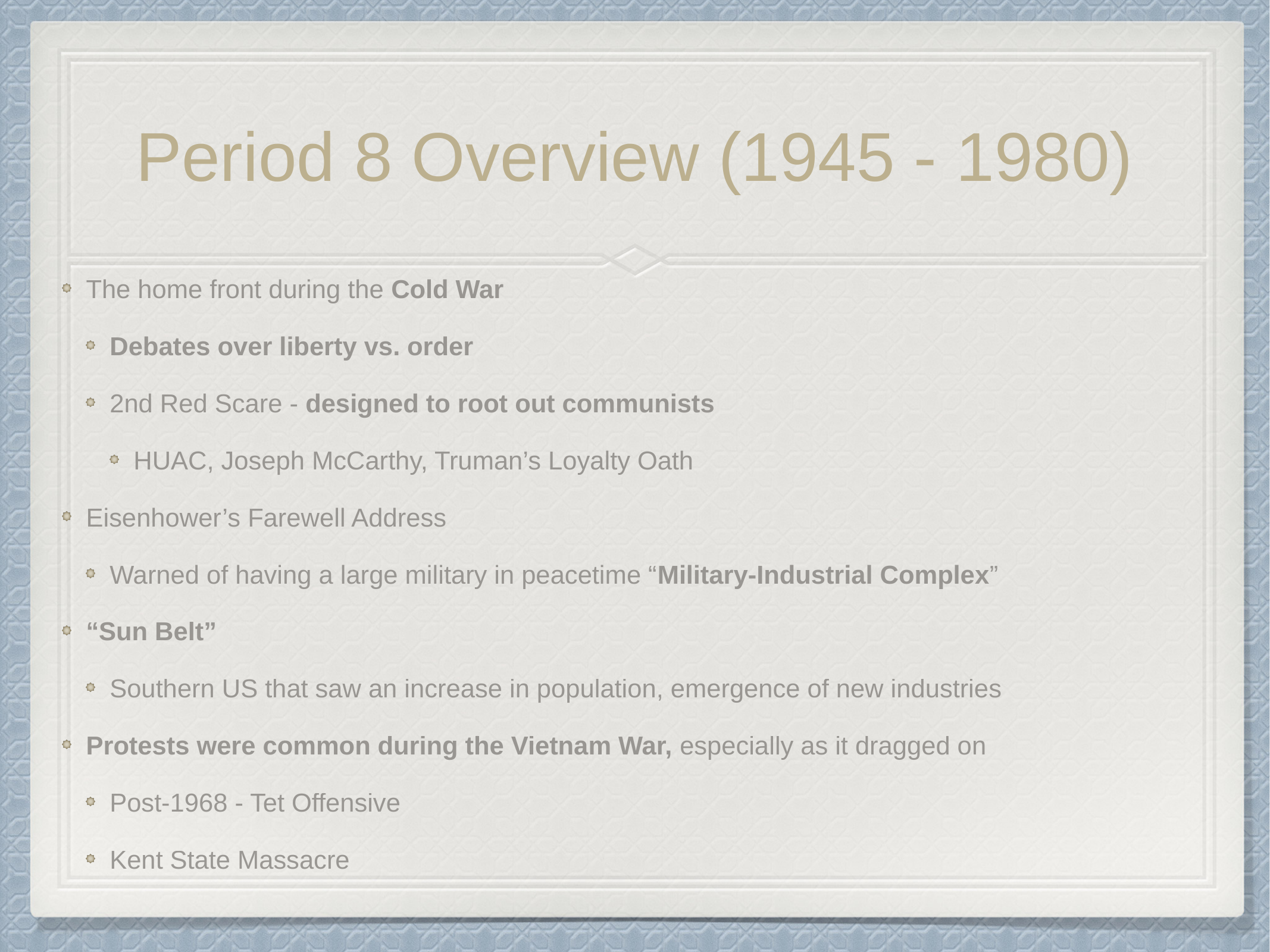

# Period 8 Overview (1945 - 1980)
The home front during the Cold War
Debates over liberty vs. order
2nd Red Scare - designed to root out communists
HUAC, Joseph McCarthy, Truman’s Loyalty Oath
Eisenhower’s Farewell Address
Warned of having a large military in peacetime “Military-Industrial Complex”
“Sun Belt”
Southern US that saw an increase in population, emergence of new industries
Protests were common during the Vietnam War, especially as it dragged on
Post-1968 - Tet Offensive
Kent State Massacre